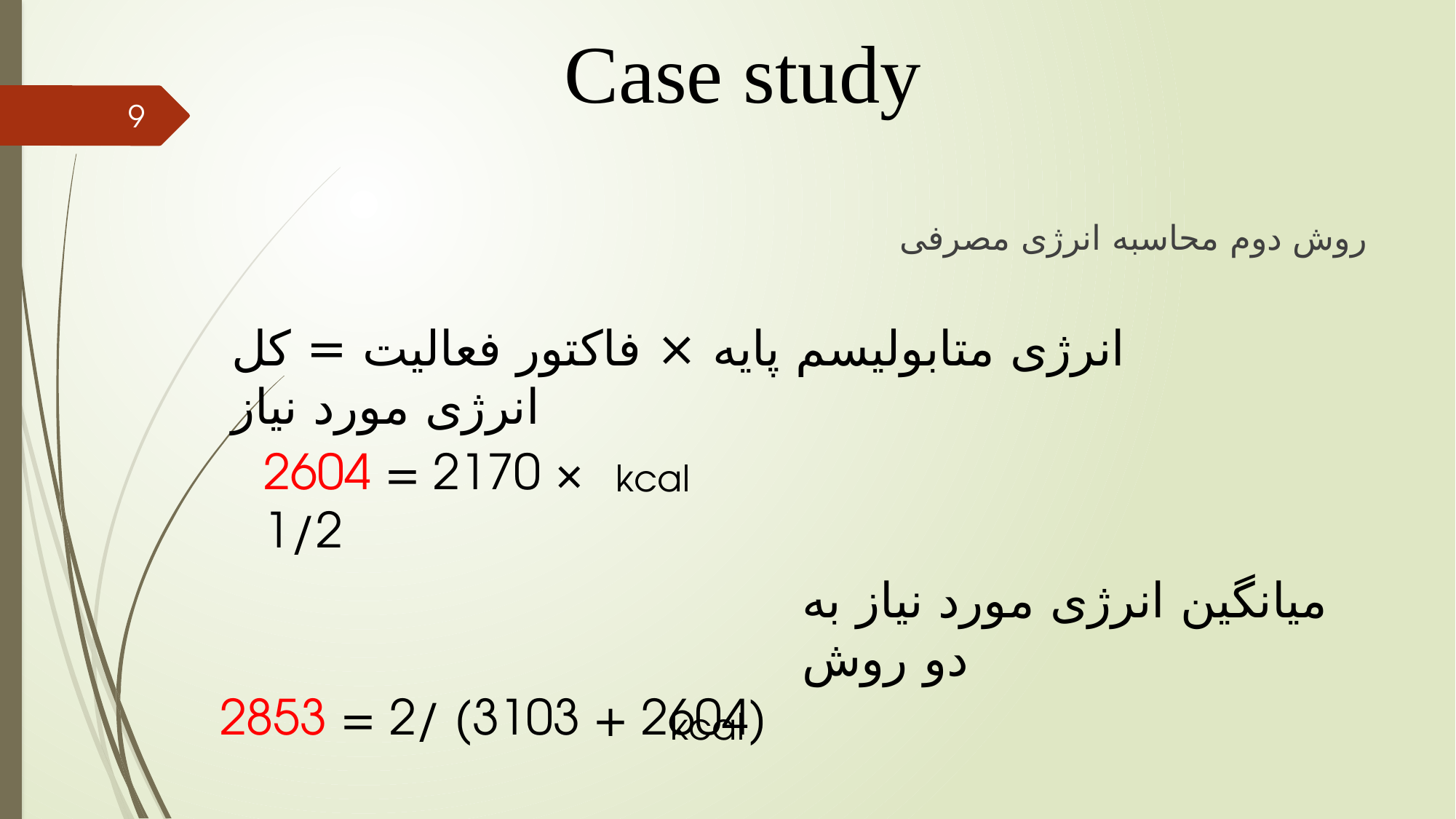

Case study
9
روش دوم محاسبه انرژی مصرفی
انرژی متابولیسم پایه × فاکتور فعالیت = کل انرژی مورد نیاز
2604 = 2170 × 1/2
kcal
میانگین انرژی مورد نیاز به دو روش
2853 = 2/ (3103 + 2604)
kcal